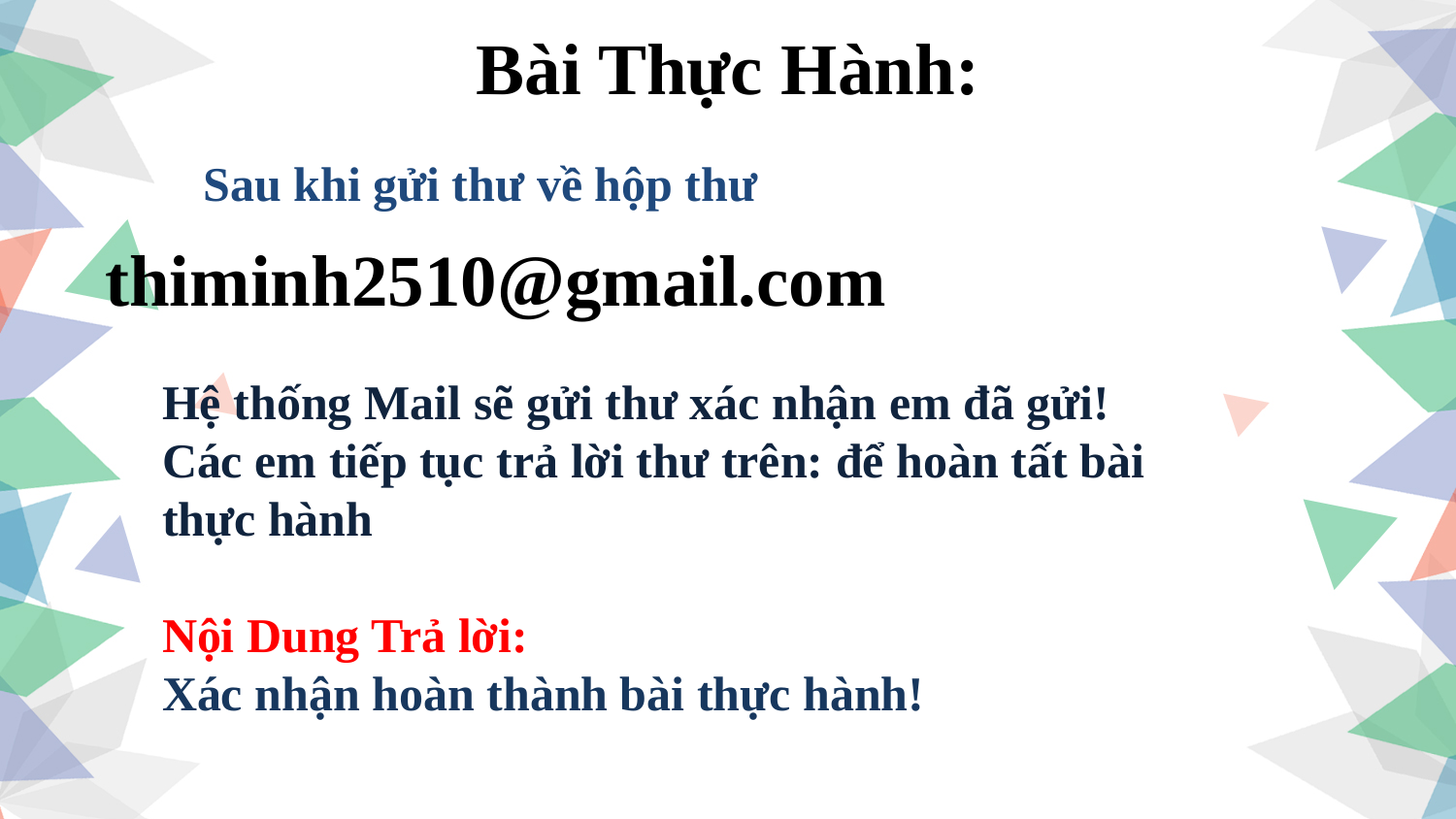

Bài Thực Hành:
Sau khi gửi thư về hộp thư
thiminh2510@gmail.com
Hệ thống Mail sẽ gửi thư xác nhận em đã gửi!
Các em tiếp tục trả lời thư trên: để hoàn tất bài
thực hành

Nội Dung Trả lời:
Xác nhận hoàn thành bài thực hành!